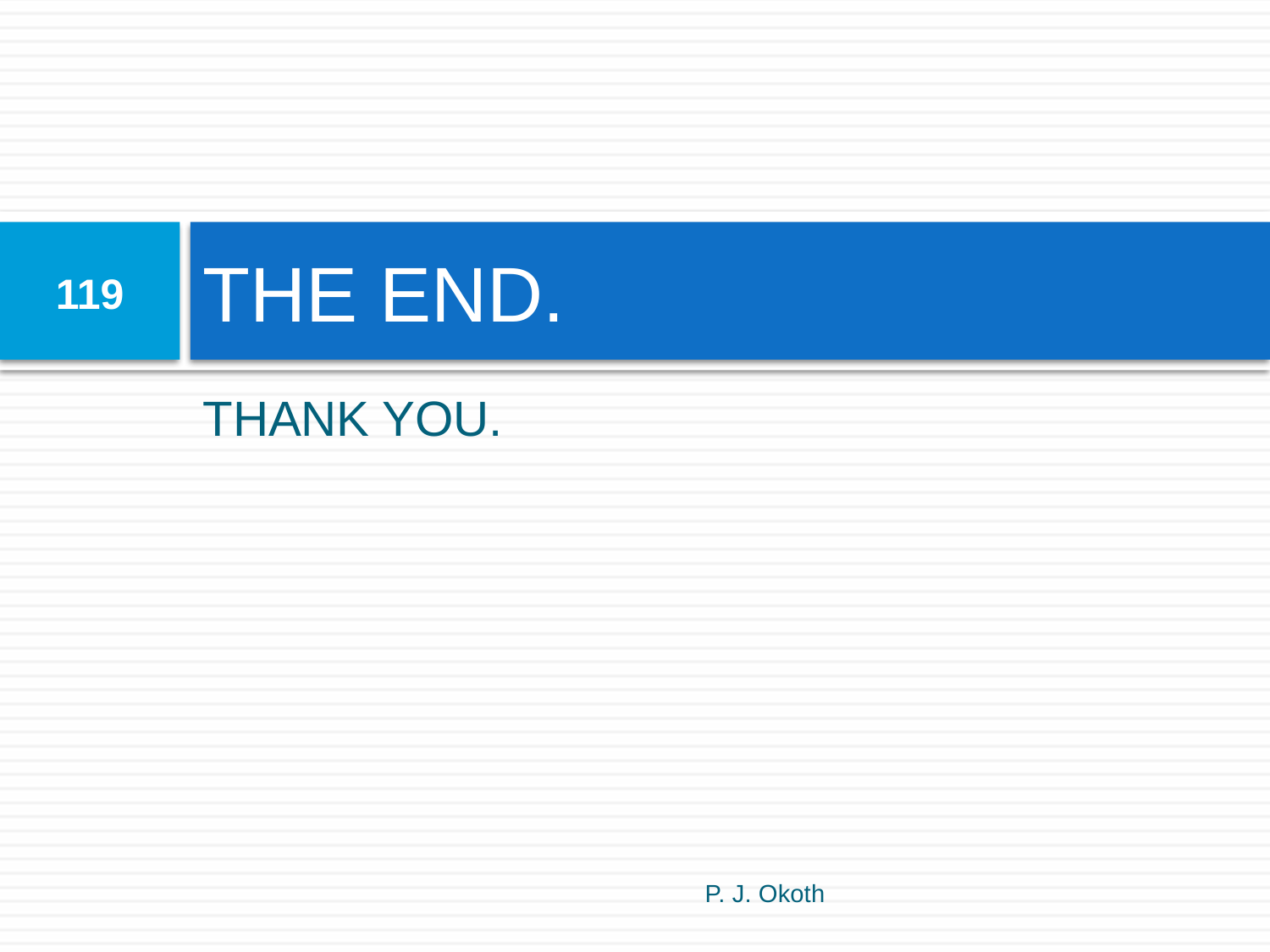

# THE END.
119
THANK YOU.
P. J. Okoth